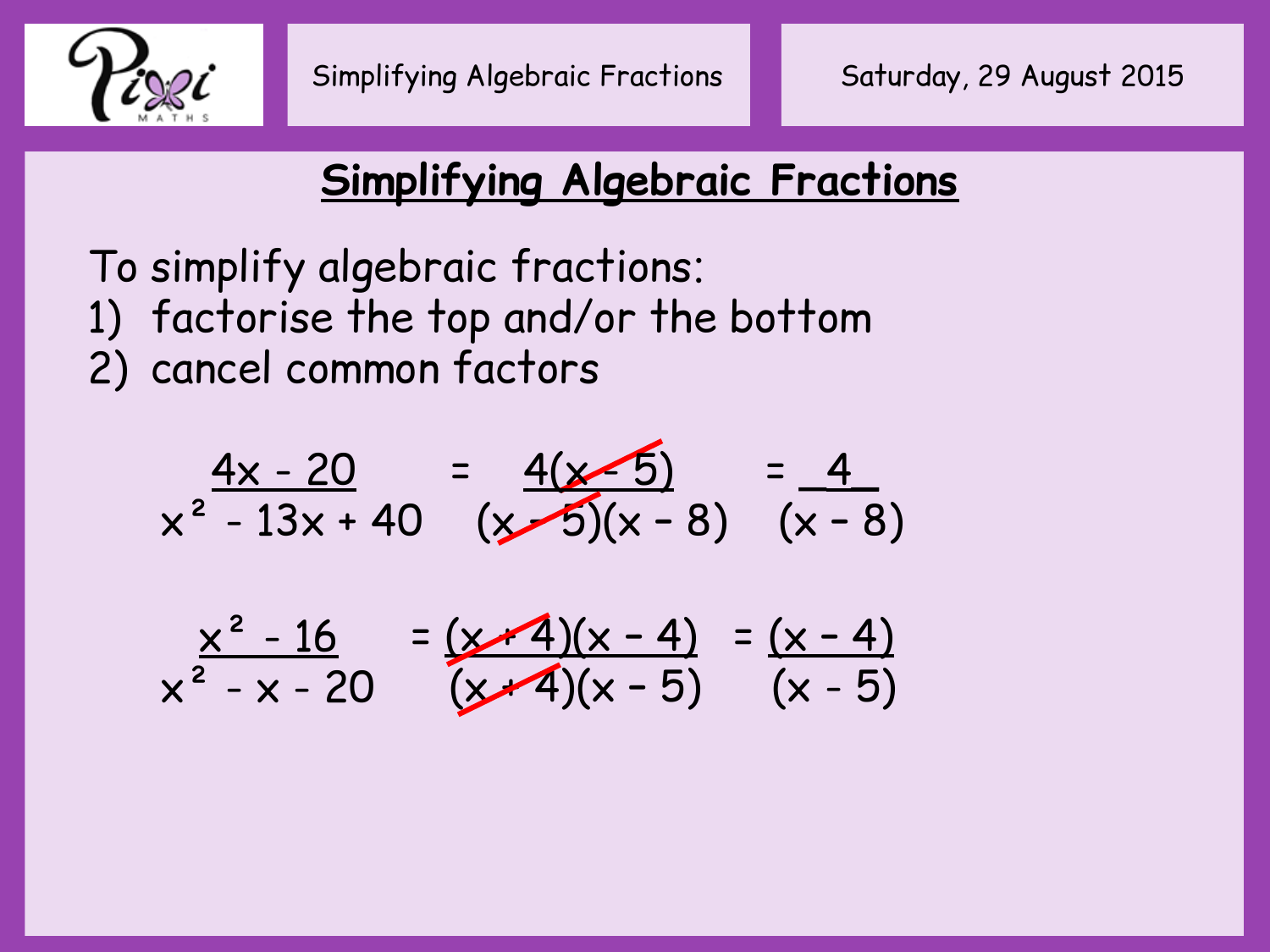

Simplifying Algebraic Fractions
To simplify algebraic fractions:
factorise the top and/or the bottom
cancel common factors
    4x - 20
x² - 13x + 40
=    4(x - 5)
  (x – 5)(x – 8)
= _4_
 (x – 8)
= (x + 4)(x – 4)
   (x + 4)(x – 5)
= (x – 4)
   (x - 5)
   x² - 16
x² - x - 20